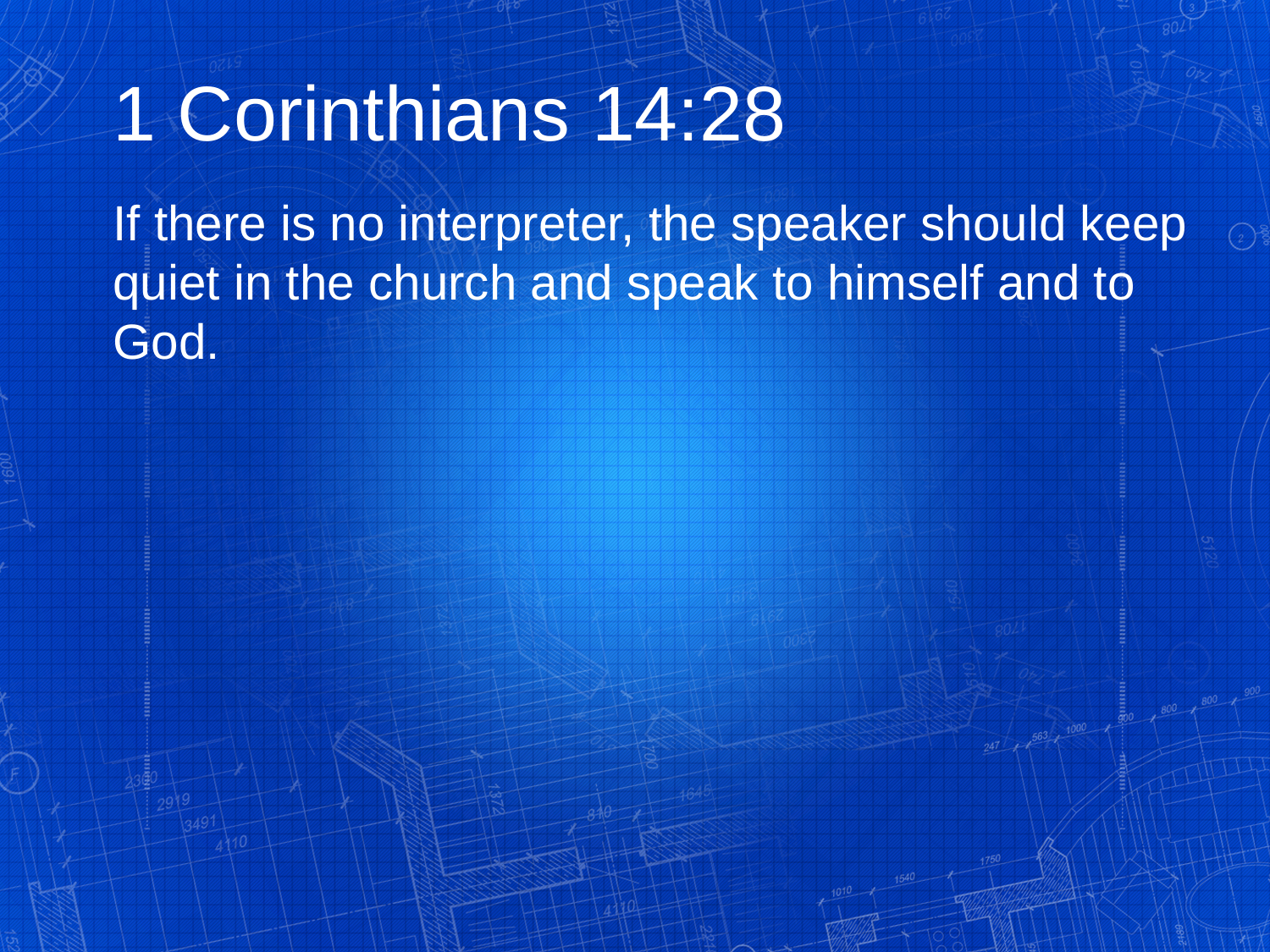

1 Corinthians 14:28
If there is no interpreter, the speaker should keep quiet in the church and speak to himself and to God.